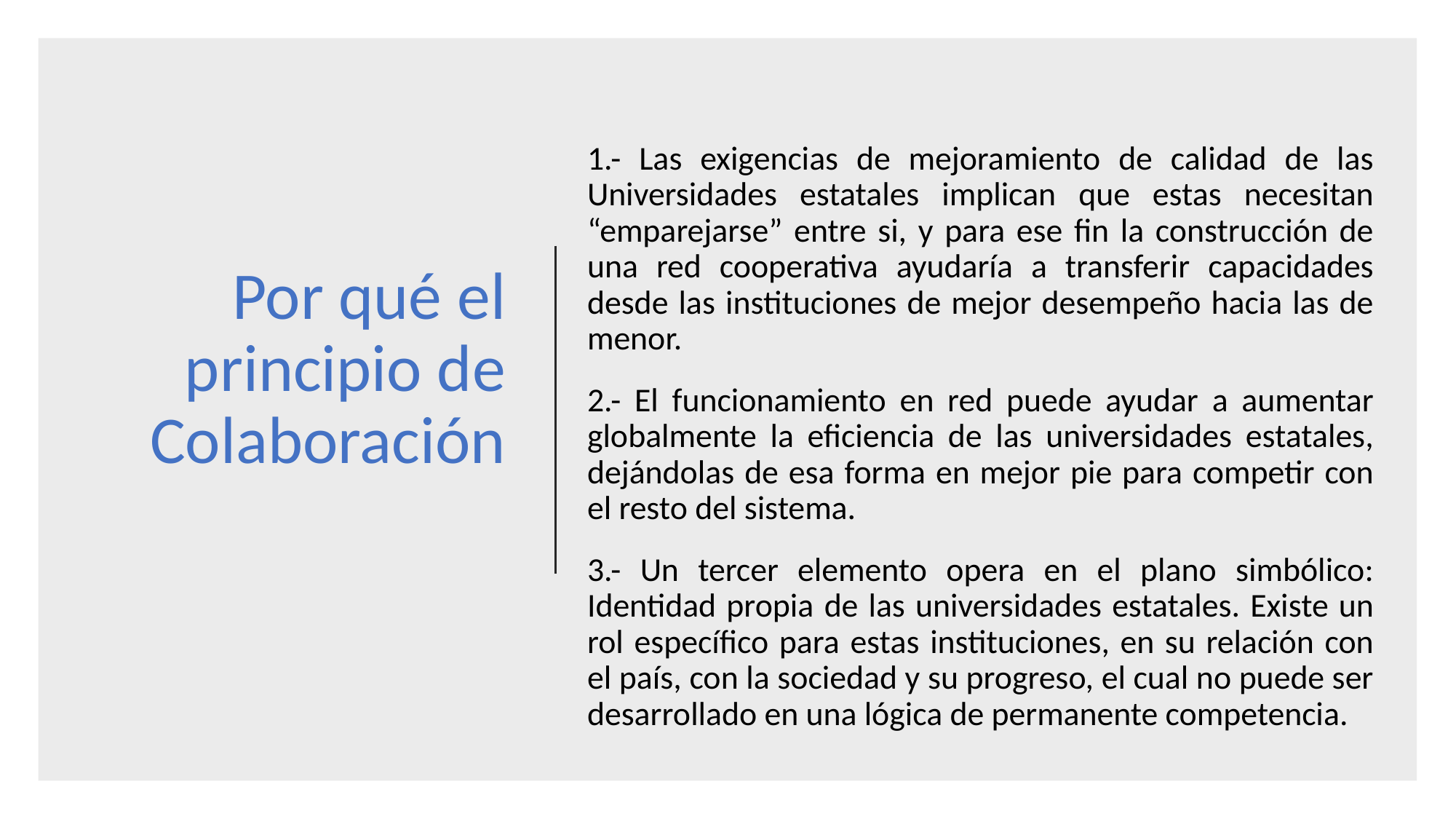

1.- Las exigencias de mejoramiento de calidad de las Universidades estatales implican que estas necesitan “emparejarse” entre si, y para ese fin la construcción de una red cooperativa ayudaría a transferir capacidades desde las instituciones de mejor desempeño hacia las de menor.
2.- El funcionamiento en red puede ayudar a aumentar globalmente la eficiencia de las universidades estatales, dejándolas de esa forma en mejor pie para competir con el resto del sistema.
3.- Un tercer elemento opera en el plano simbólico: Identidad propia de las universidades estatales. Existe un rol específico para estas instituciones, en su relación con el país, con la sociedad y su progreso, el cual no puede ser desarrollado en una lógica de permanente competencia.
# Por qué el principio de Colaboración